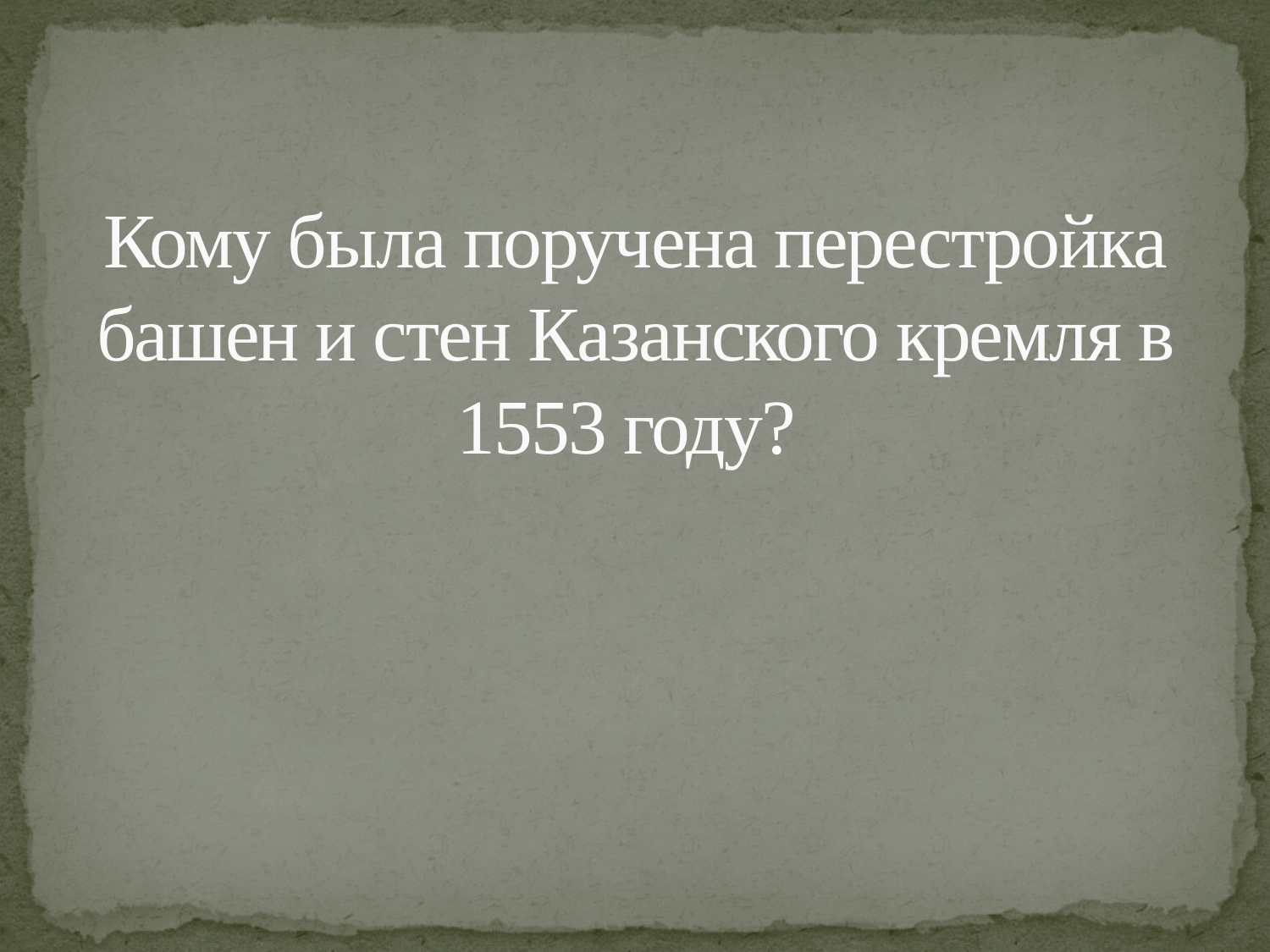

# Кому была поручена перестройка башен и стен Казанского кремля в 1553 году?